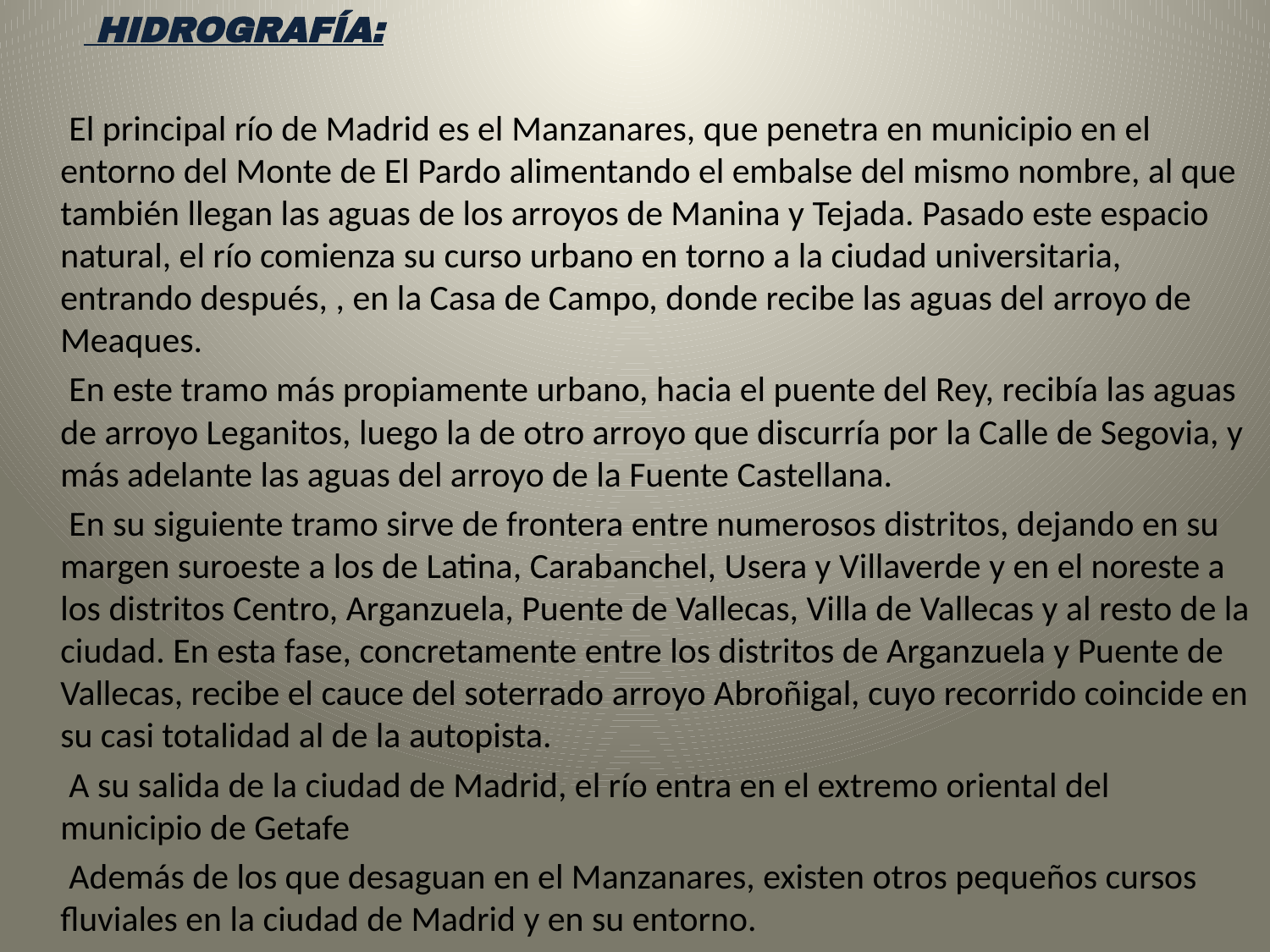

HIDROGRAFÍA:

       El principal río de Madrid es el Manzanares, que penetra en municipio en el entorno del Monte de El Pardo alimentando el embalse del mismo nombre, al que también llegan las aguas de los arroyos de Manina y Tejada. Pasado este espacio natural, el río comienza su curso urbano en torno a la ciudad universitaria, entrando después, , en la Casa de Campo, donde recibe las aguas del arroyo de Meaques.
       En este tramo más propiamente urbano, hacia el puente del Rey, recibía las aguas de arroyo Leganitos, luego la de otro arroyo que discurría por la Calle de Segovia, y más adelante las aguas del arroyo de la Fuente Castellana.
       En su siguiente tramo sirve de frontera entre numerosos distritos, dejando en su margen suroeste a los de Latina, Carabanchel, Usera y Villaverde y en el noreste a los distritos Centro, Arganzuela, Puente de Vallecas, Villa de Vallecas y al resto de la ciudad. En esta fase, concretamente entre los distritos de Arganzuela y Puente de Vallecas, recibe el cauce del soterrado arroyo Abroñigal, cuyo recorrido coincide en su casi totalidad al de la autopista.
       A su salida de la ciudad de Madrid, el río entra en el extremo oriental del municipio de Getafe
       Además de los que desaguan en el Manzanares, existen otros pequeños cursos fluviales en la ciudad de Madrid y en su entorno.